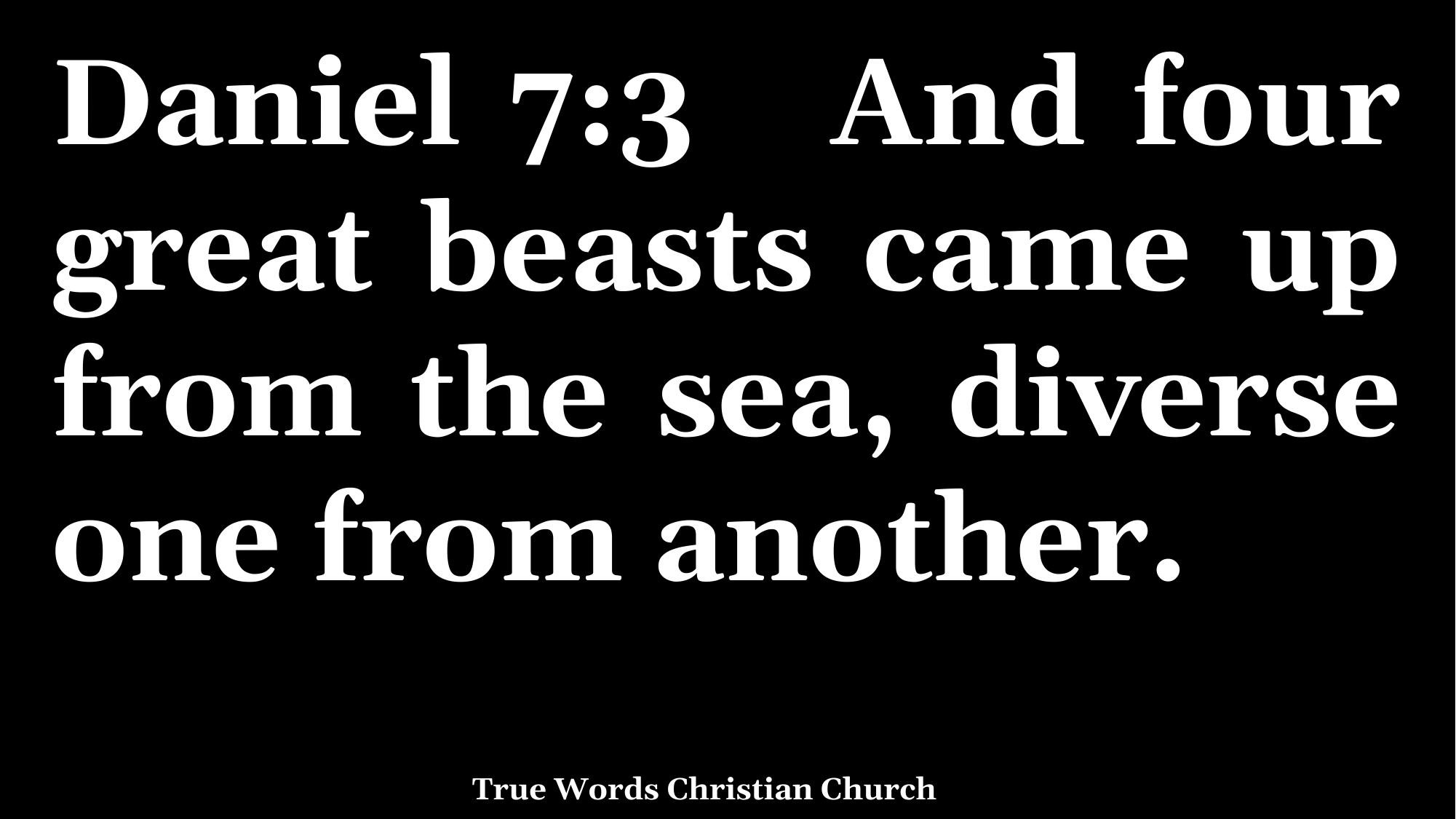

Daniel 7:3   And four great beasts came up from the sea, diverse one from another.
True Words Christian Church